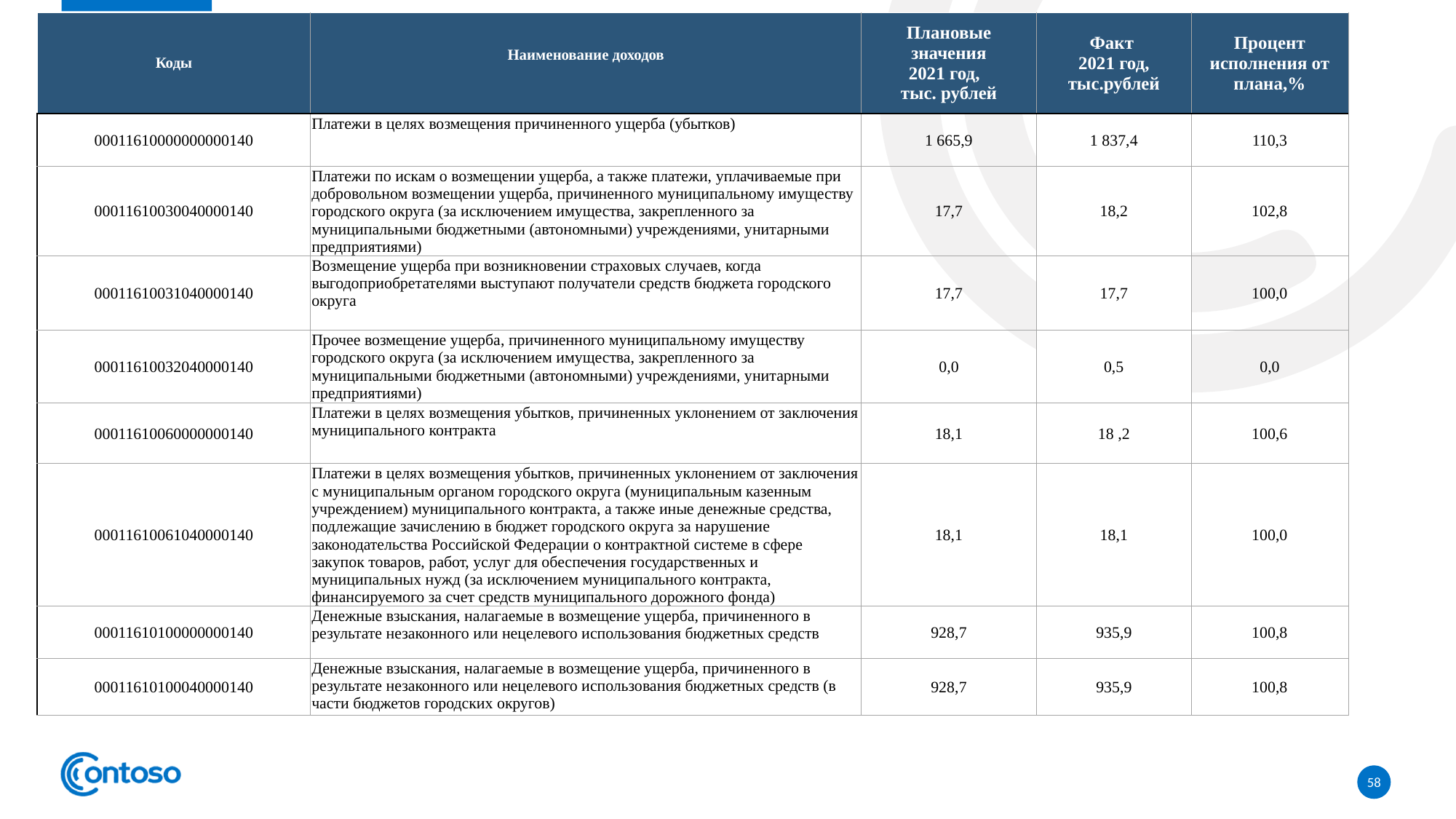

| Коды | Наименование доходов | Плановые значения 2021 год, тыс. рублей | Факт 2021 год, тыс.рублей | Процент исполнения от плана,% |
| --- | --- | --- | --- | --- |
| 00011610000000000140 | Платежи в целях возмещения причиненного ущерба (убытков) | 1 665,9 | 1 837,4 | 110,3 |
| 00011610030040000140 | Платежи по искам о возмещении ущерба, а также платежи, уплачиваемые при добровольном возмещении ущерба, причиненного муниципальному имуществу городского округа (за исключением имущества, закрепленного за муниципальными бюджетными (автономными) учреждениями, унитарными предприятиями) | 17,7 | 18,2 | 102,8 |
| 00011610031040000140 | Возмещение ущерба при возникновении страховых случаев, когда выгодоприобретателями выступают получатели средств бюджета городского округа | 17,7 | 17,7 | 100,0 |
| 00011610032040000140 | Прочее возмещение ущерба, причиненного муниципальному имуществу городского округа (за исключением имущества, закрепленного за муниципальными бюджетными (автономными) учреждениями, унитарными предприятиями) | 0,0 | 0,5 | 0,0 |
| 00011610060000000140 | Платежи в целях возмещения убытков, причиненных уклонением от заключения муниципального контракта | 18,1 | 18 ,2 | 100,6 |
| 00011610061040000140 | Платежи в целях возмещения убытков, причиненных уклонением от заключения с муниципальным органом городского округа (муниципальным казенным учреждением) муниципального контракта, а также иные денежные средства, подлежащие зачислению в бюджет городского округа за нарушение законодательства Российской Федерации о контрактной системе в сфере закупок товаров, работ, услуг для обеспечения государственных и муниципальных нужд (за исключением муниципального контракта, финансируемого за счет средств муниципального дорожного фонда) | 18,1 | 18,1 | 100,0 |
| 00011610100000000140 | Денежные взыскания, налагаемые в возмещение ущерба, причиненного в результате незаконного или нецелевого использования бюджетных средств | 928,7 | 935,9 | 100,8 |
| 00011610100040000140 | Денежные взыскания, налагаемые в возмещение ущерба, причиненного в результате незаконного или нецелевого использования бюджетных средств (в части бюджетов городских округов) | 928,7 | 935,9 | 100,8 |
58